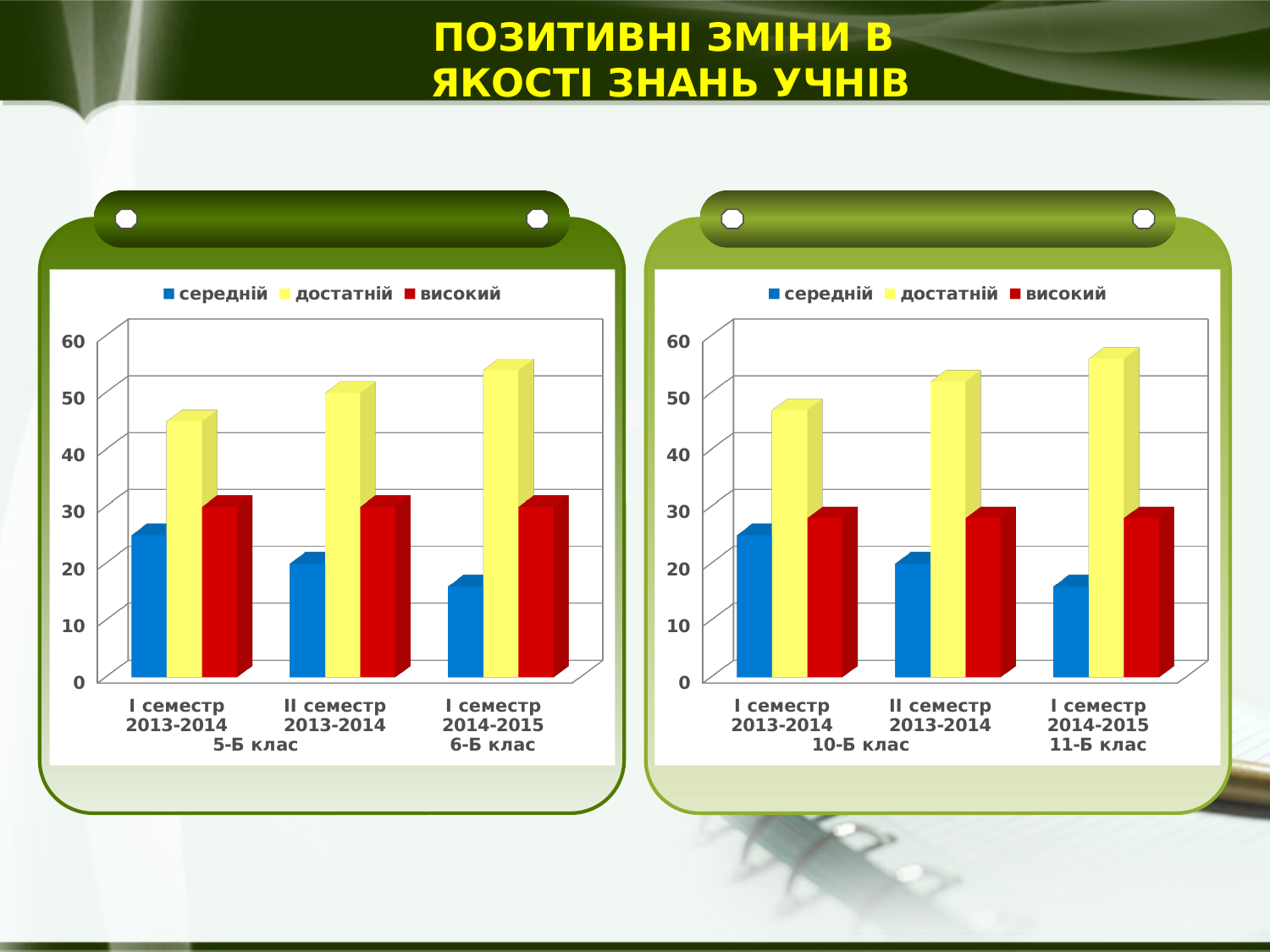

# ПОЗИТИВНІ ЗМІНИ В ЯКОСТІ ЗНАНЬ УЧНІВ

[unsupported chart]

[unsupported chart]